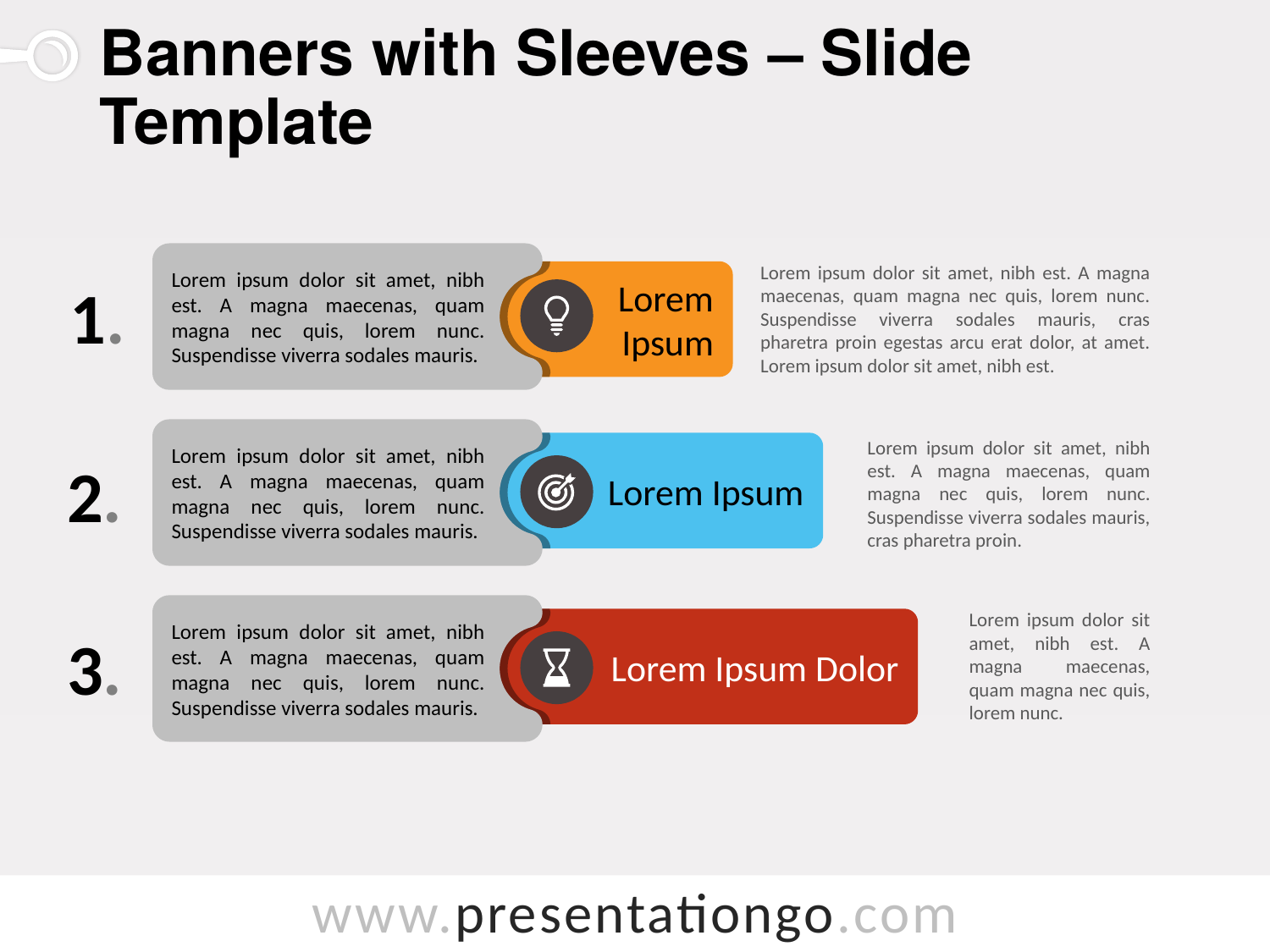

# Banners with Sleeves – Slide Template
Lorem ipsum dolor sit amet, nibh est. A magna maecenas, quam magna nec quis, lorem nunc. Suspendisse viverra sodales mauris.
Lorem ipsum dolor sit amet, nibh est. A magna maecenas, quam magna nec quis, lorem nunc. Suspendisse viverra sodales mauris, cras pharetra proin egestas arcu erat dolor, at amet. Lorem ipsum dolor sit amet, nibh est.
Lorem
Ipsum

1.

Lorem ipsum dolor sit amet, nibh est. A magna maecenas, quam magna nec quis, lorem nunc. Suspendisse viverra sodales mauris.
Lorem ipsum dolor sit amet, nibh est. A magna maecenas, quam magna nec quis, lorem nunc. Suspendisse viverra sodales mauris, cras pharetra proin.
Lorem Ipsum

2.

Lorem ipsum dolor sit amet, nibh est. A magna maecenas, quam magna nec quis, lorem nunc. Suspendisse viverra sodales mauris.
Lorem ipsum dolor sit amet, nibh est. A magna maecenas, quam magna nec quis, lorem nunc.
Lorem Ipsum Dolor

3.